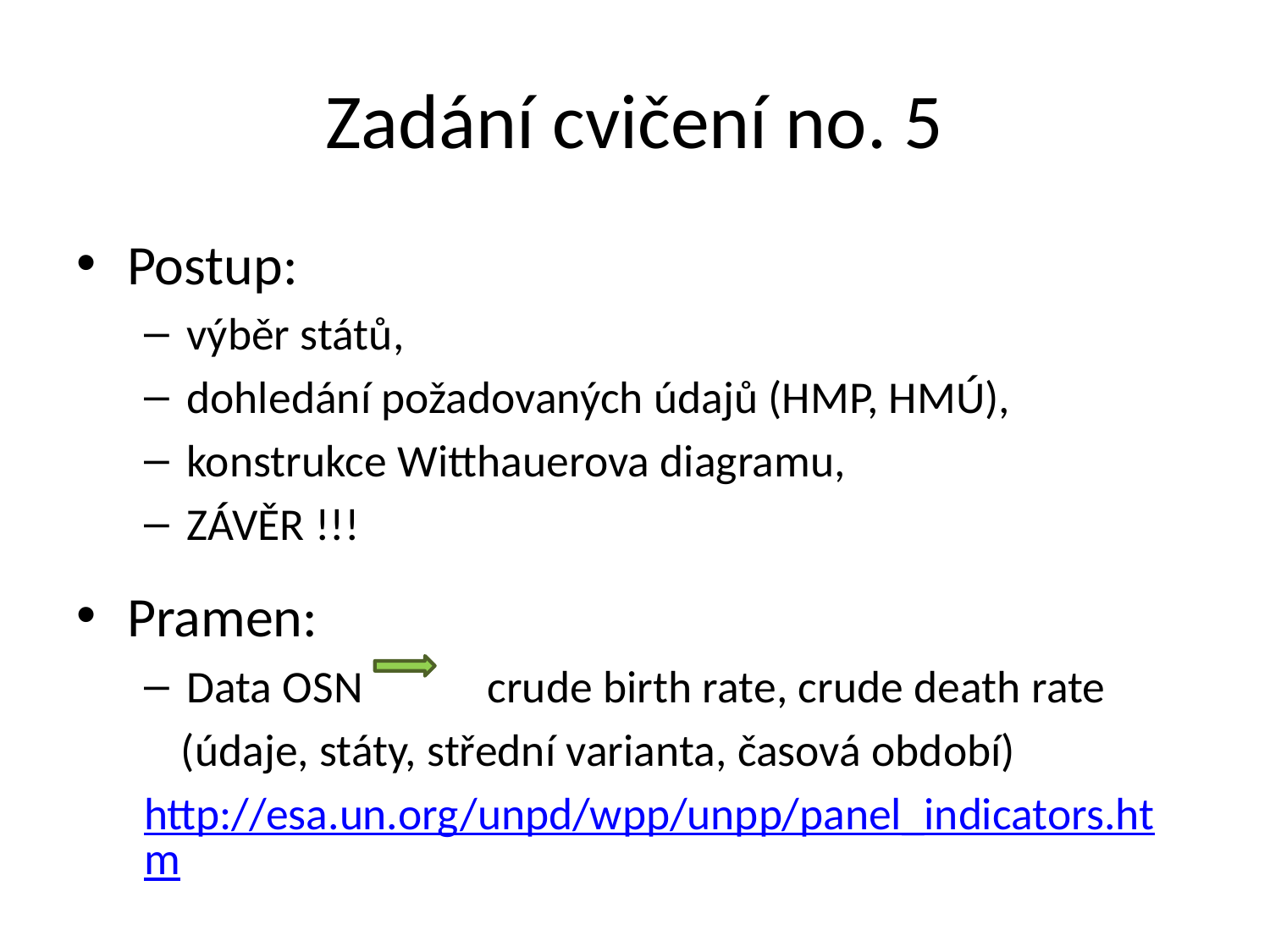

# Zadání cvičení no. 5
Postup:
výběr států,
dohledání požadovaných údajů (HMP, HMÚ),
konstrukce Witthauerova diagramu,
ZÁVĚR !!!
Pramen:
Data OSN            crude birth rate, crude death rate
(údaje, státy, střední varianta, časová období)
http://esa.un.org/unpd/wpp/unpp/panel_indicators.htm